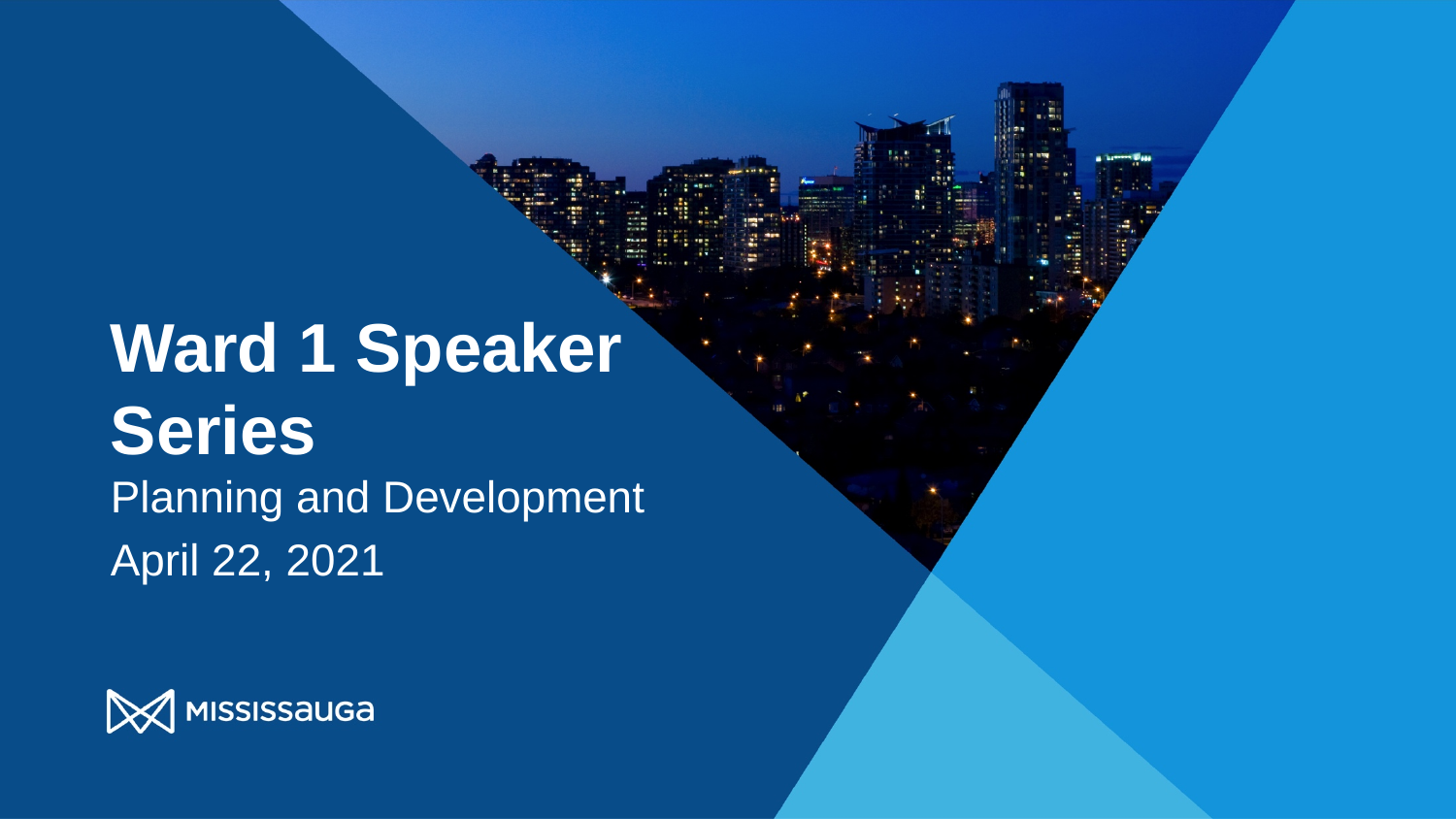

# Ward 1 Speaker Series
Planning and Development
April 22, 2021